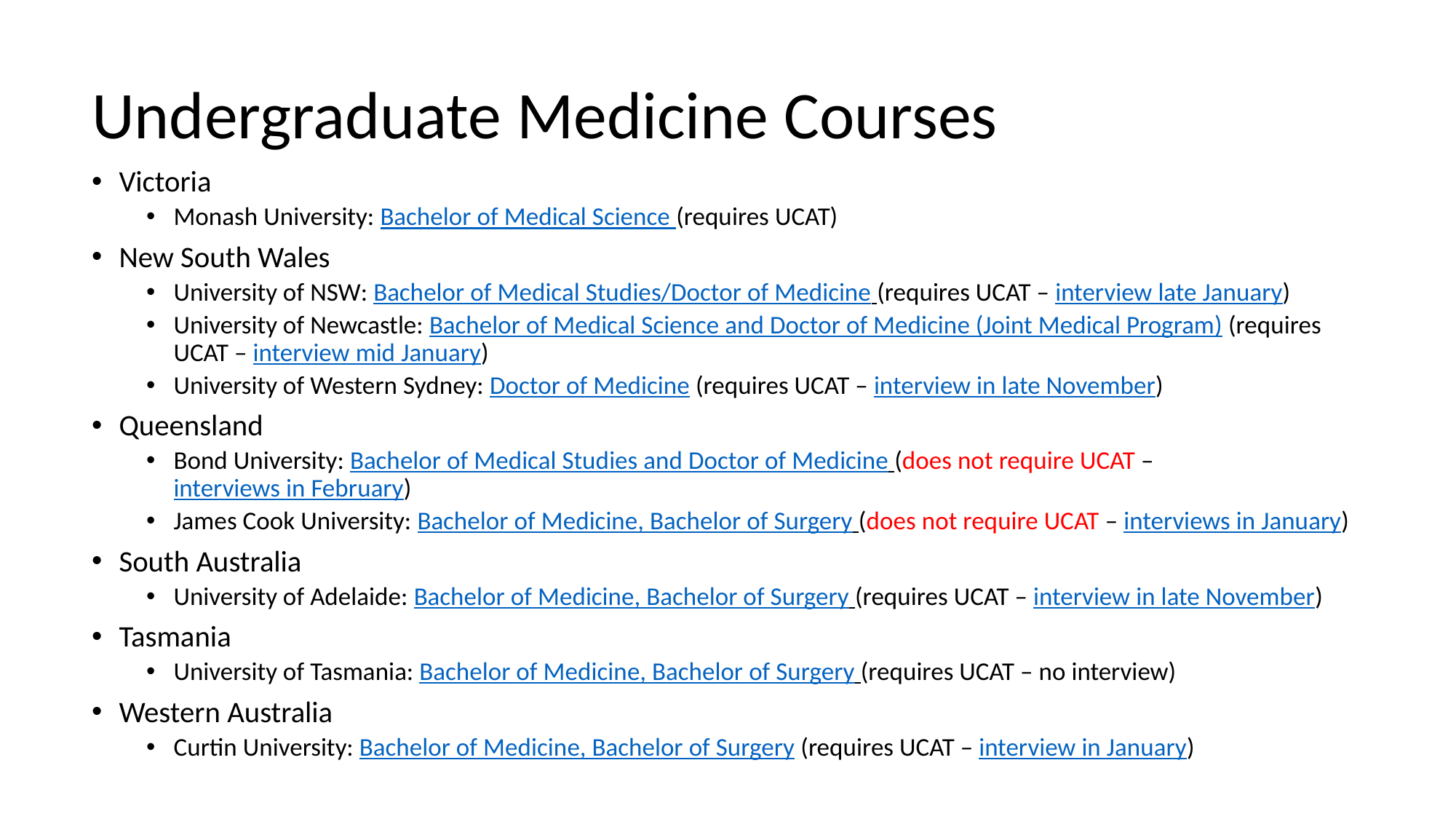

# Undergraduate Medicine Courses
Victoria
Monash University: Bachelor of Medical Science (requires UCAT)
New South Wales
University of NSW: Bachelor of Medical Studies/Doctor of Medicine (requires UCAT – interview late January)
University of Newcastle: Bachelor of Medical Science and Doctor of Medicine (Joint Medical Program) (requires UCAT – interview mid January)
University of Western Sydney: Doctor of Medicine (requires UCAT – interview in late November)
Queensland
Bond University: Bachelor of Medical Studies and Doctor of Medicine (does not require UCAT – interviews in February)
James Cook University: Bachelor of Medicine, Bachelor of Surgery (does not require UCAT – interviews in January)
South Australia
University of Adelaide: Bachelor of Medicine, Bachelor of Surgery (requires UCAT – interview in late November)
Tasmania
University of Tasmania: Bachelor of Medicine, Bachelor of Surgery (requires UCAT – no interview)
Western Australia
Curtin University: Bachelor of Medicine, Bachelor of Surgery (requires UCAT – interview in January)